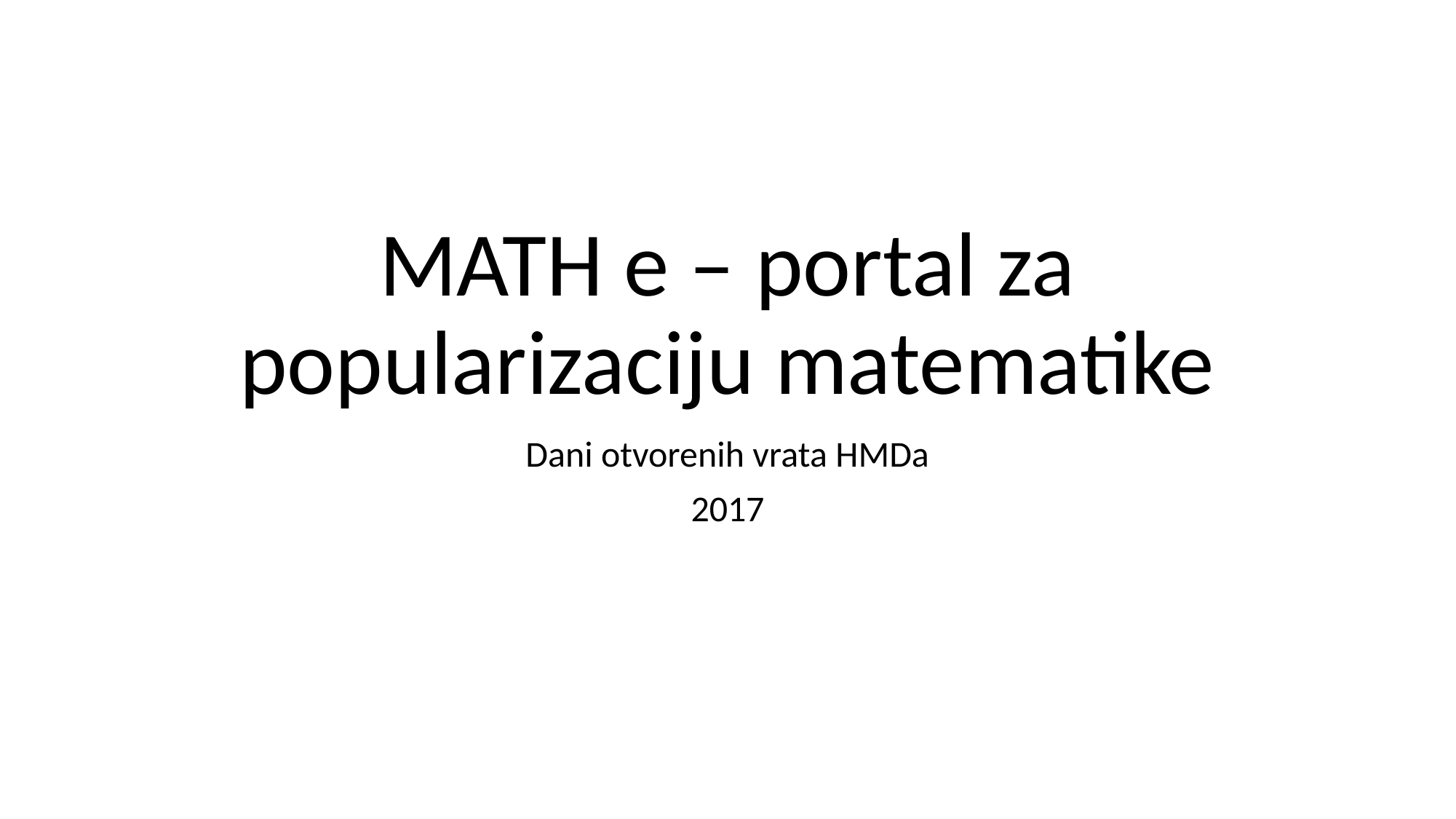

# MATH e – portal za popularizaciju matematike
Dani otvorenih vrata HMDa
2017